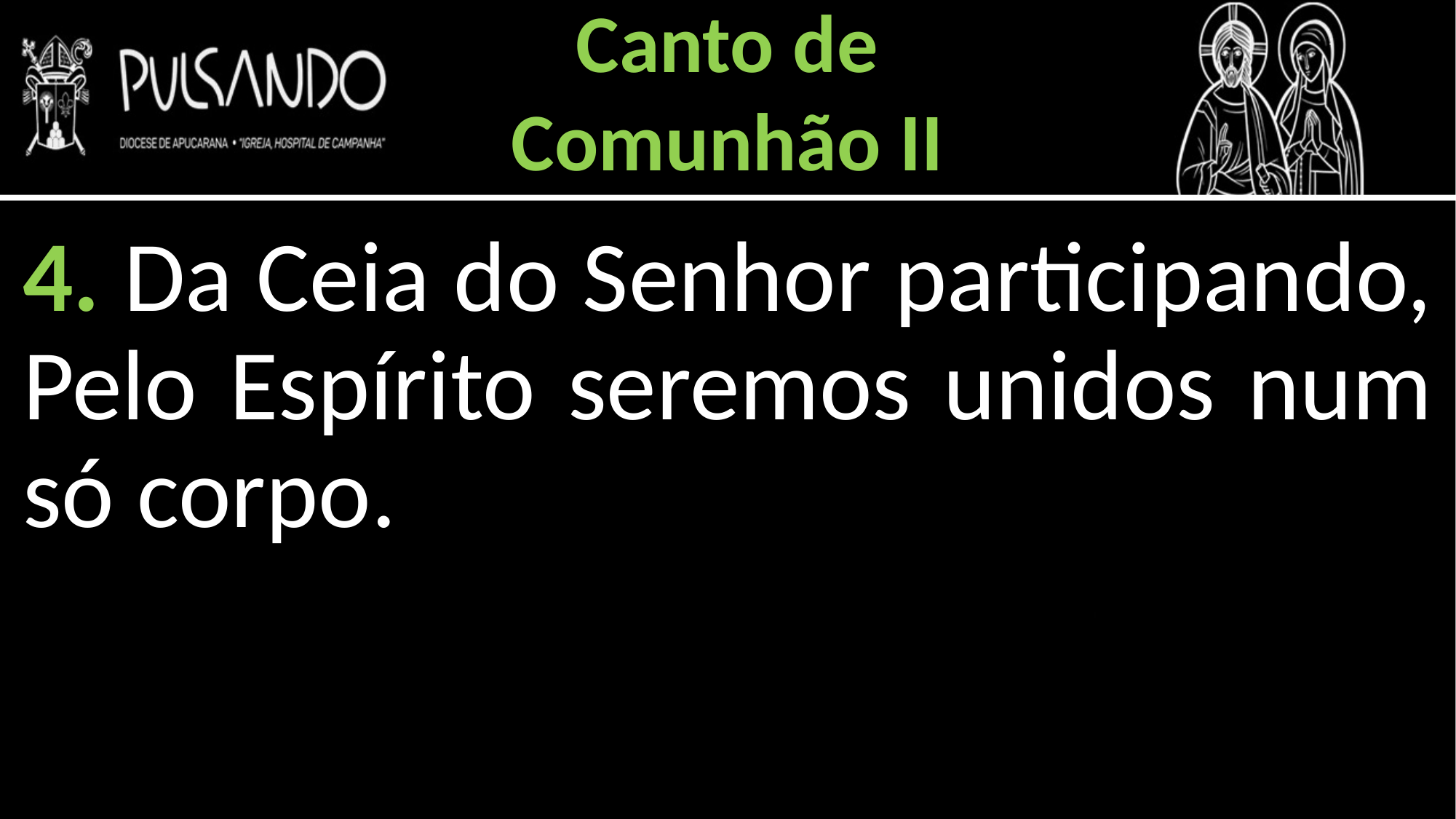

Canto de
Comunhão II
4. Da Ceia do Senhor participando, Pelo Espírito seremos unidos num só corpo.